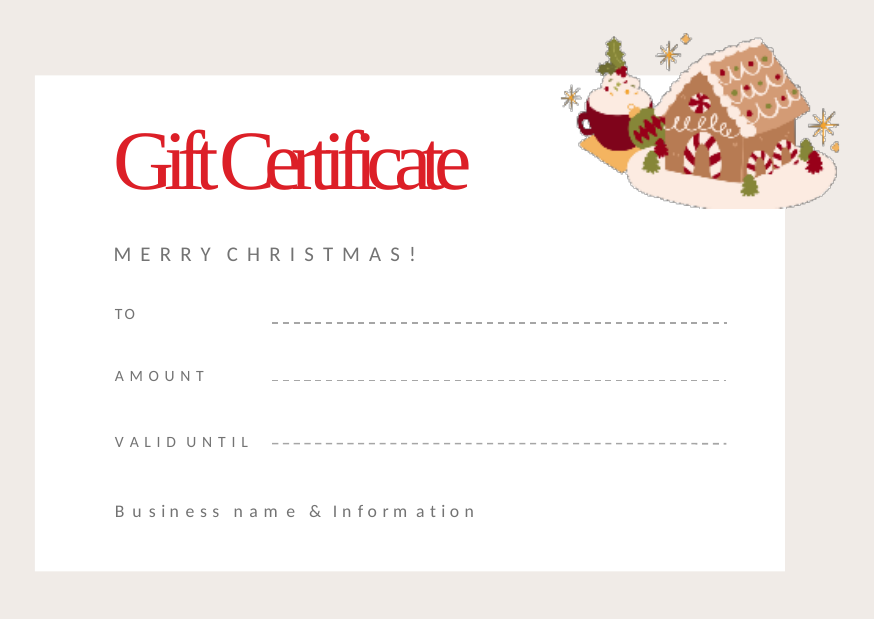

Gift Certificate
M E R R Y  C H R I S T M A S !
TO
A M O U N T
V A L I D  U N T I L
B u s i n e s s   n a m e   &  I n f o r m a t i o n